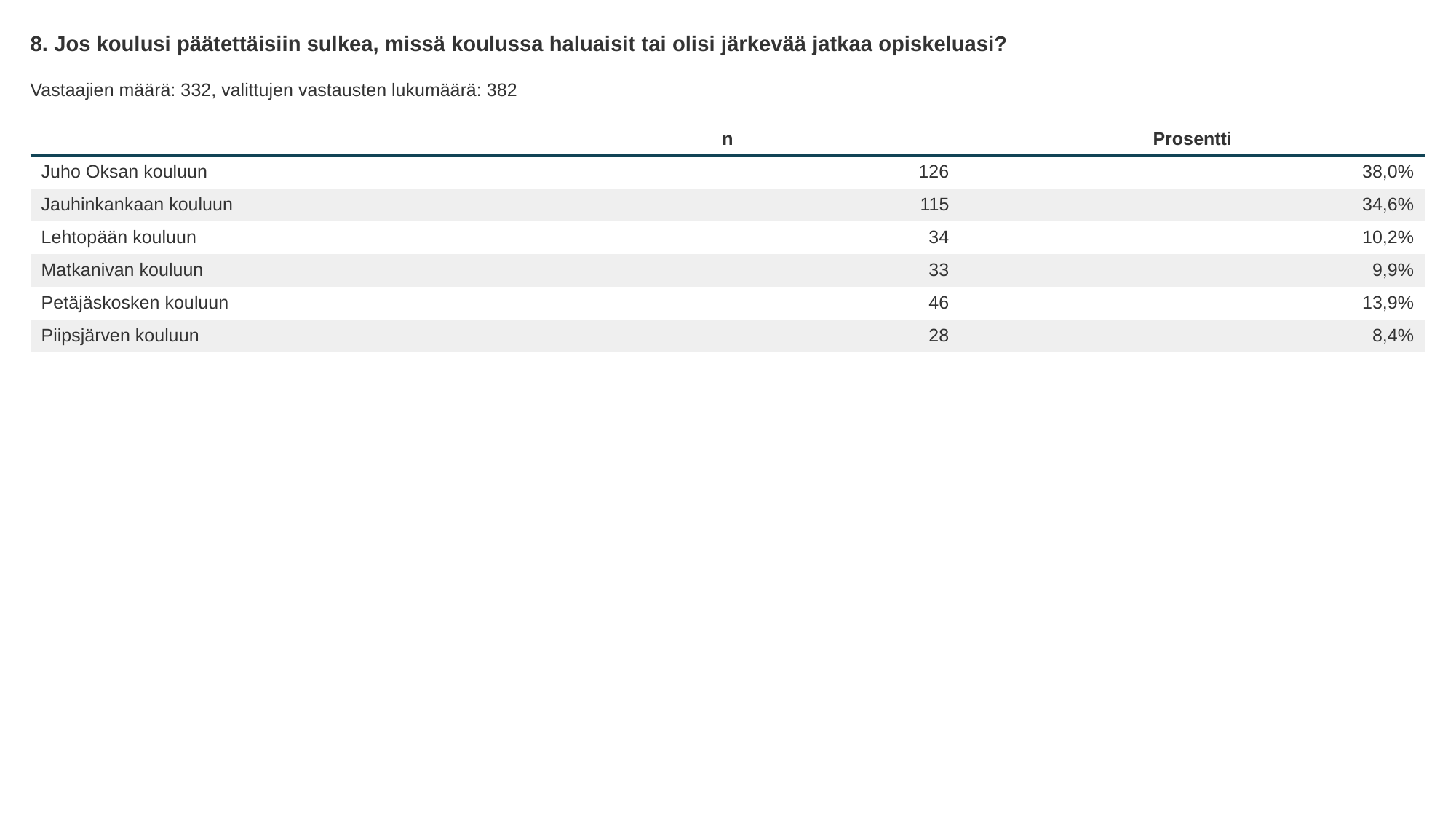

8. Jos koulusi päätettäisiin sulkea, missä koulussa haluaisit tai olisi järkevää jatkaa opiskeluasi?
Vastaajien määrä: 332, valittujen vastausten lukumäärä: 382
|  | n | Prosentti |
| --- | --- | --- |
| Juho Oksan kouluun | 126 | 38,0% |
| Jauhinkankaan kouluun | 115 | 34,6% |
| Lehtopään kouluun | 34 | 10,2% |
| Matkanivan kouluun | 33 | 9,9% |
| Petäjäskosken kouluun | 46 | 13,9% |
| Piipsjärven kouluun | 28 | 8,4% |